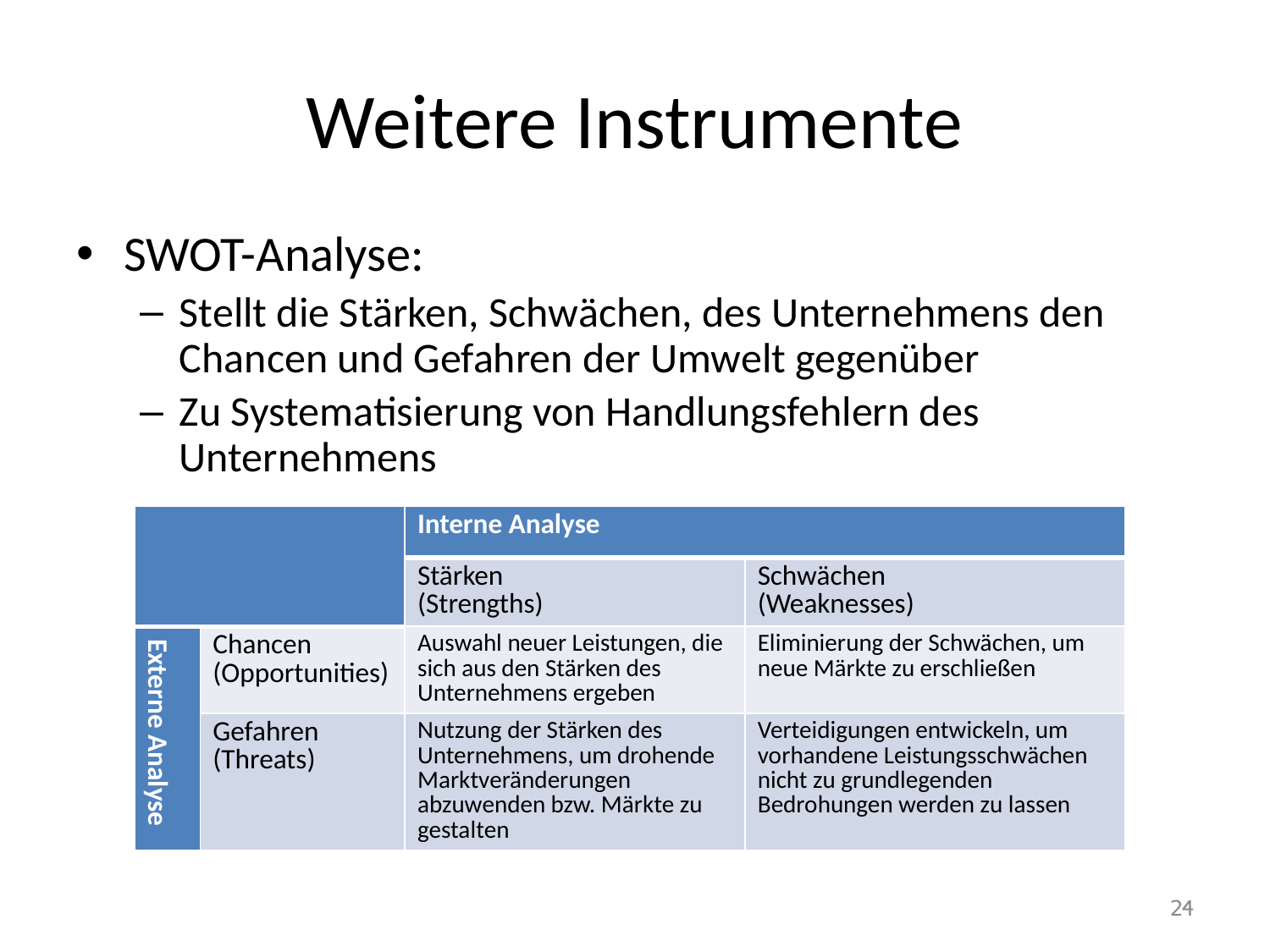

# Weitere Instrumente
SWOT-Analyse:
Stellt die Stärken, Schwächen, des Unternehmens den Chancen und Gefahren der Umwelt gegenüber
Zu Systematisierung von Handlungsfehlern des Unternehmens
|  |  | Interne Analyse |  |
| --- | --- | --- | --- |
|  |  | Stärken (Strengths) | Schwächen (Weaknesses) |
| Externe Analyse | Chancen (Opportunities) | Auswahl neuer Leistungen, die sich aus den Stärken des Unternehmens ergeben | Eliminierung der Schwächen, um neue Märkte zu erschließen |
|  | Gefahren (Threats) | Nutzung der Stärken des Unternehmens, um drohende Marktveränderungen abzuwenden bzw. Märkte zu gestalten | Verteidigungen entwickeln, um vorhandene Leistungsschwächen nicht zu grundlegenden Bedrohungen werden zu lassen |
24